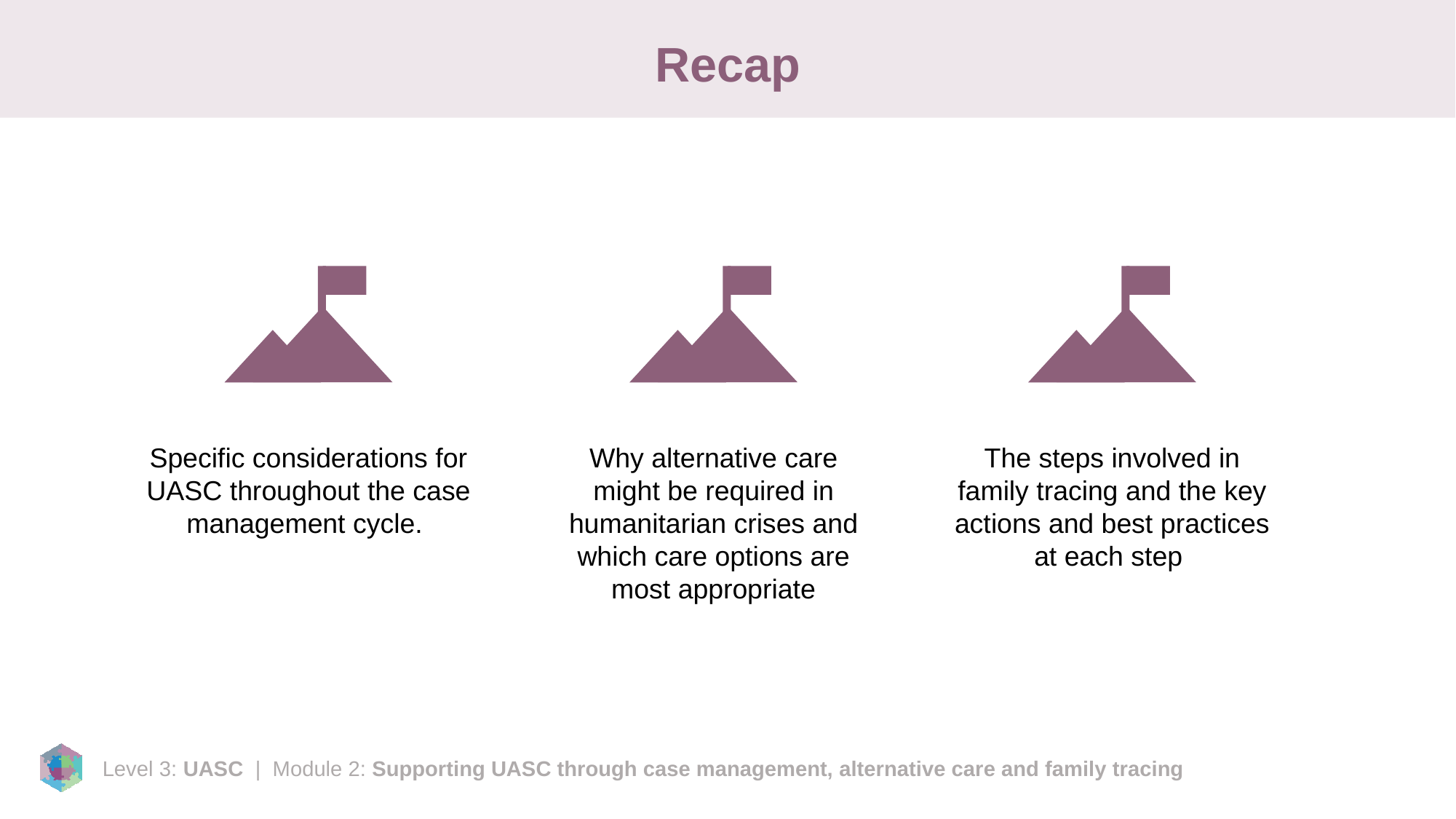

# Recap

Specific considerations for UASC throughout the case management cycle.
Why alternative care might be required in humanitarian crises and which care options are most appropriate
The steps involved in family tracing and the key actions and best practices at each step